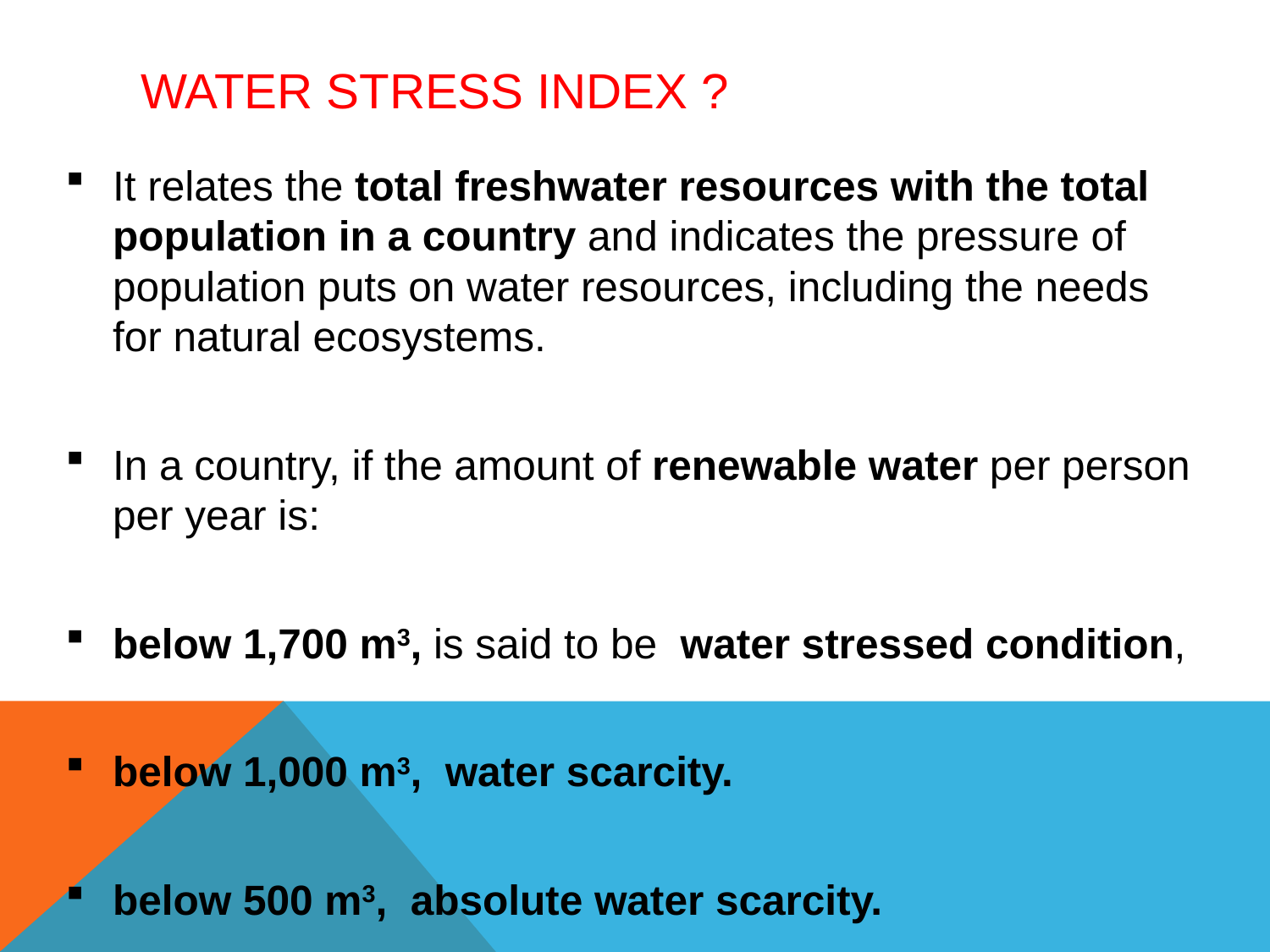

# Water Stress Index ?
It relates the total freshwater resources with the total population in a country and indicates the pressure of population puts on water resources, including the needs for natural ecosystems.

In a country, if the amount of renewable water per person per year is:

below 1,700 m3, is said to be  water stressed condition,

below 1,000 m3,  water scarcity.

below 500 m3,  absolute water scarcity.